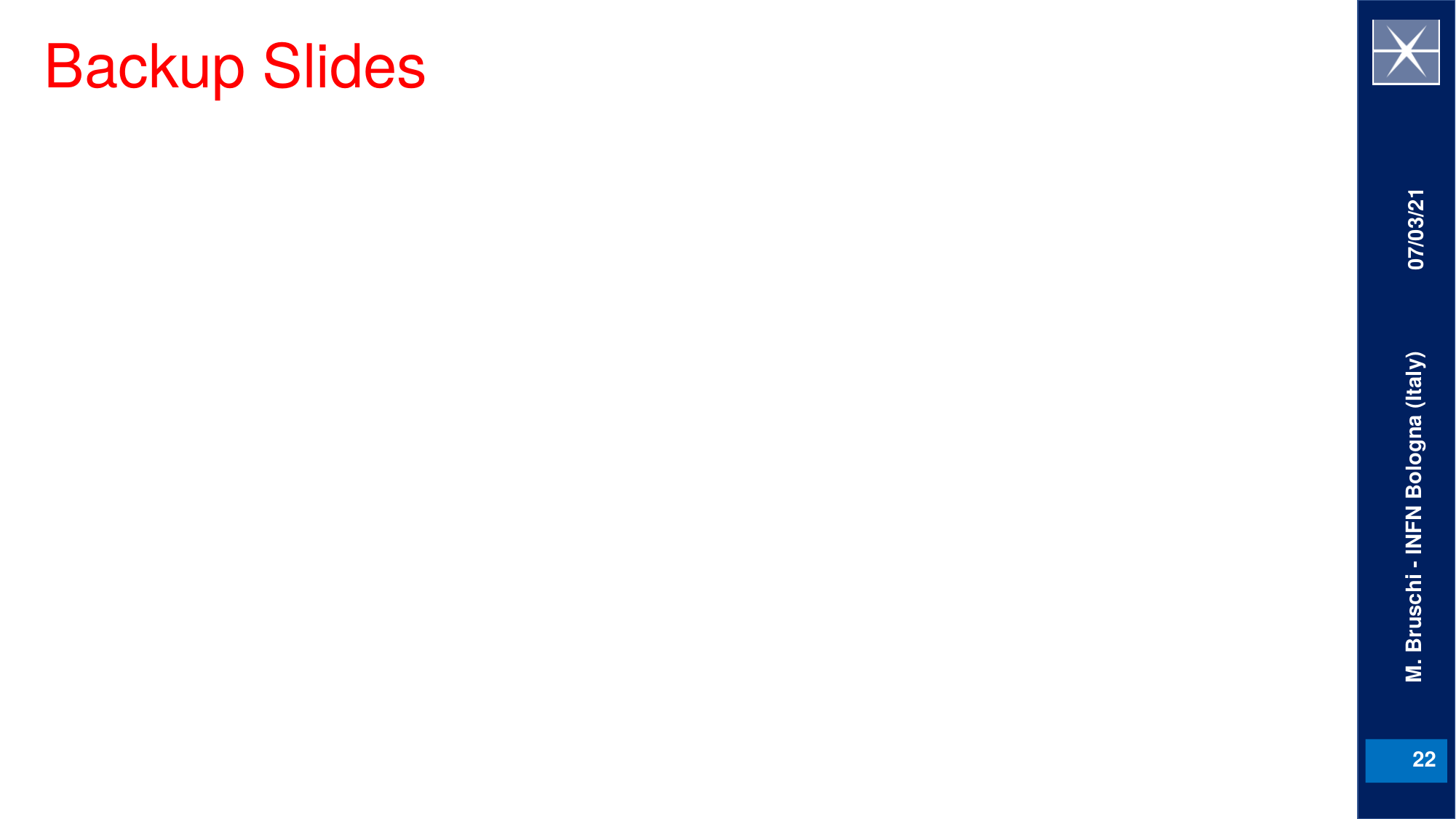

# Backup Slides

07/03/21
M. Bruschi - INFN Bologna (Italy)
22